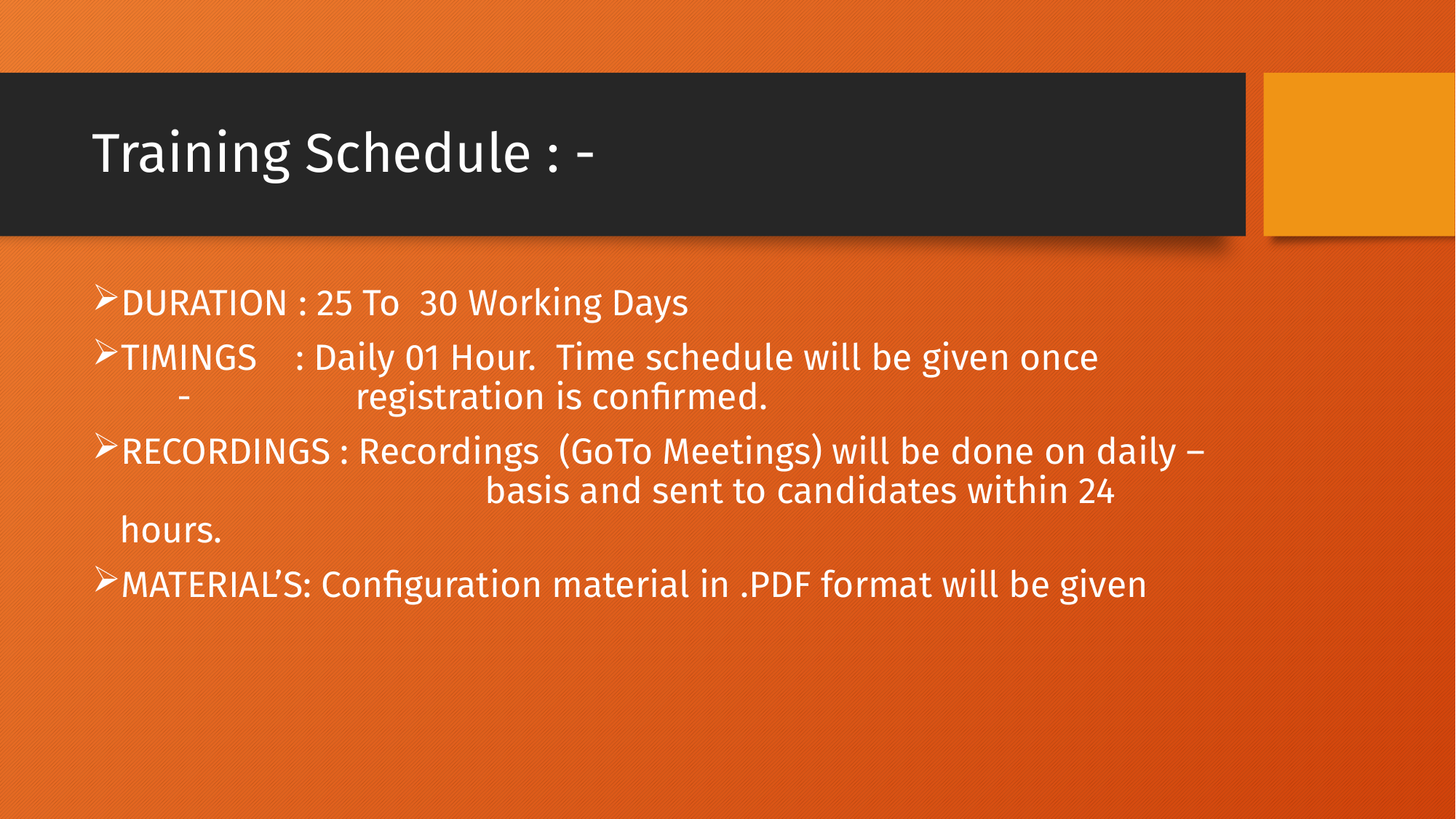

# Training Schedule : -
DURATION : 25 To  30 Working Days
TIMINGS    : Daily 01 Hour.  Time schedule will be given once                   -                 registration is confirmed.
RECORDINGS : Recordings  (GoTo Meetings) will be done on daily –                 		    basis and sent to candidates within 24 hours.
MATERIAL’S: Configuration material in .PDF format will be given